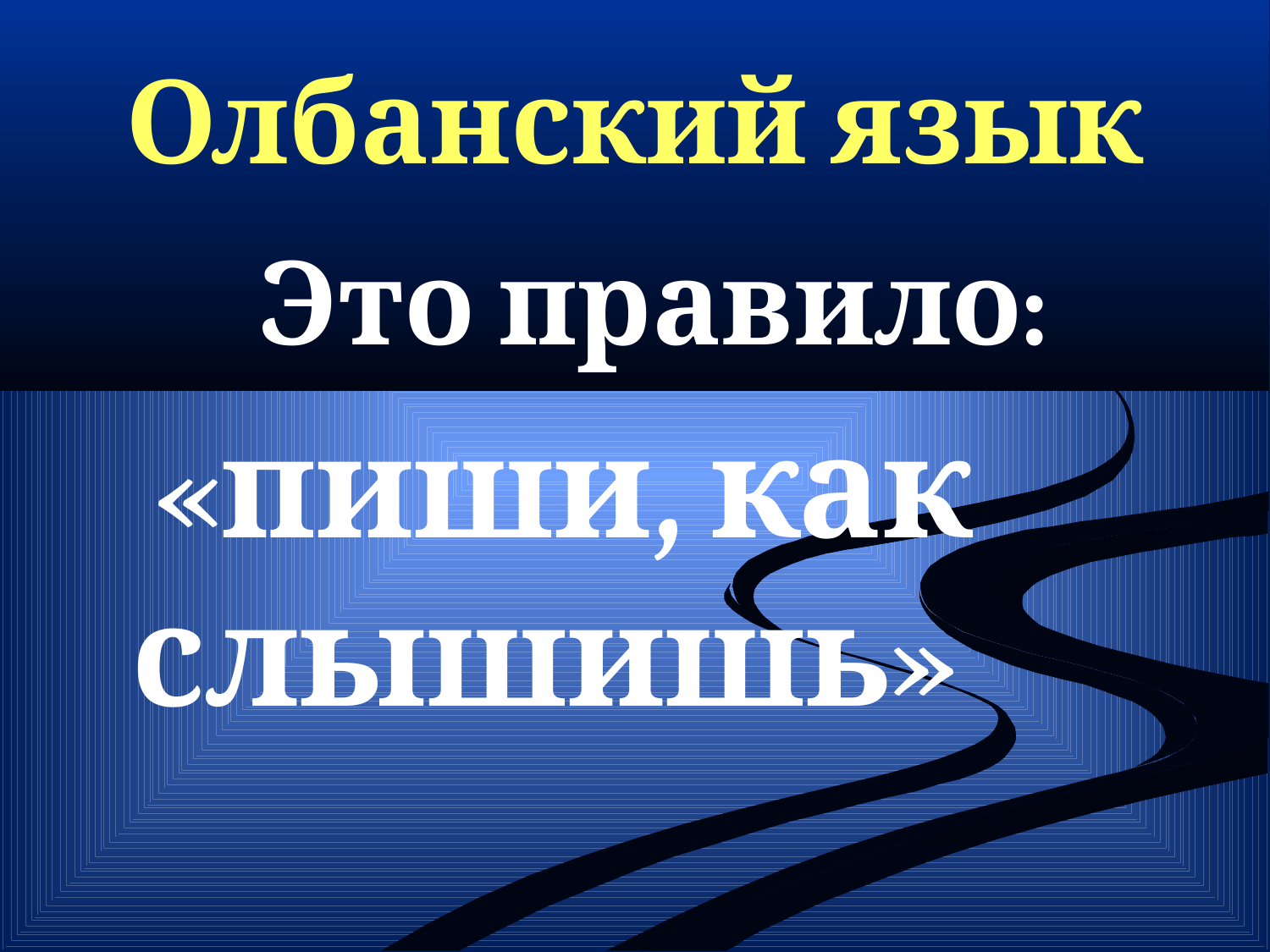

# Олбанский язык
	Это правило:
 «пиши, как слышишь»